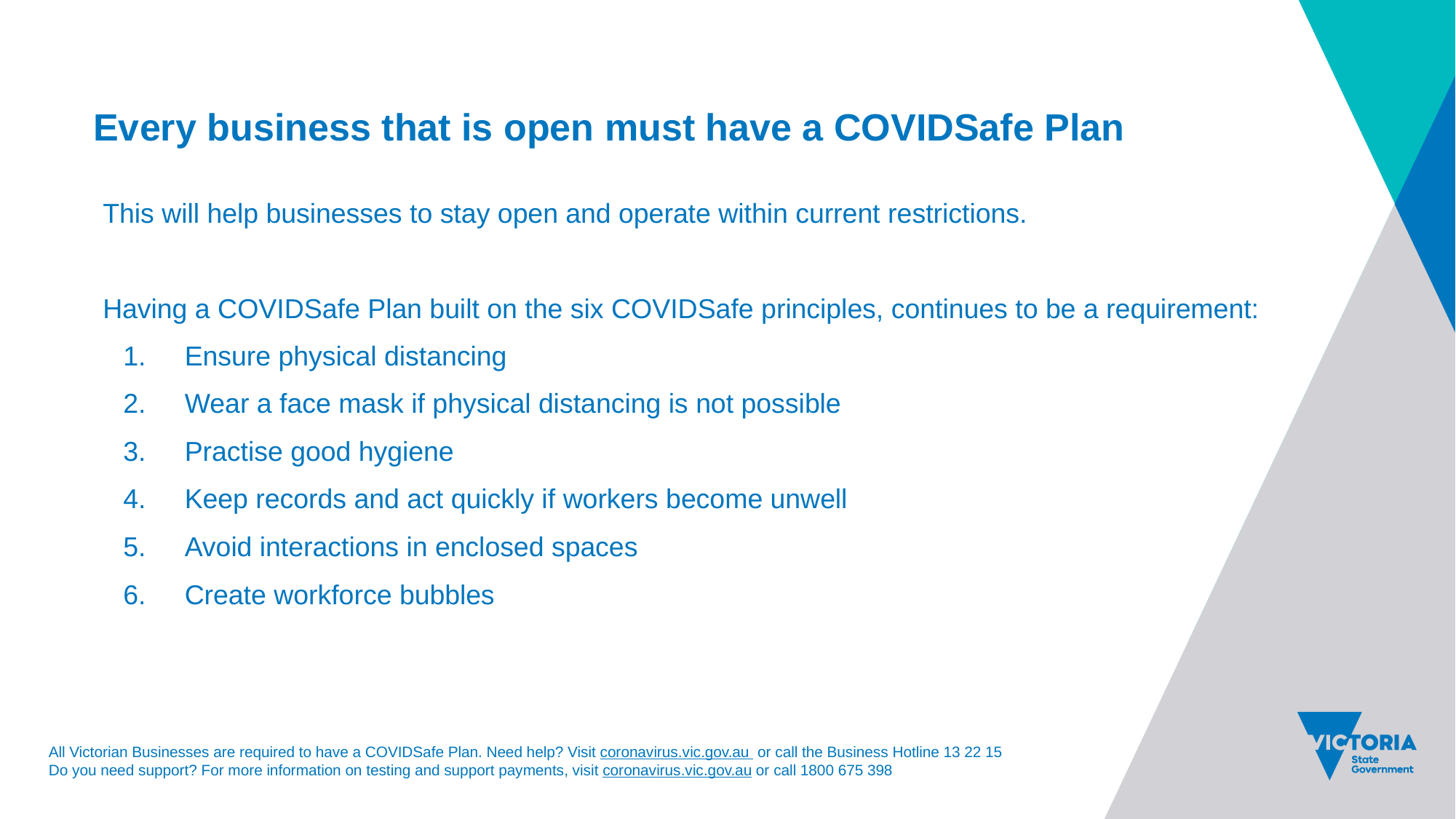

# Every business that is open must have a COVIDSafe Plan
This will help businesses to stay open and operate within current restrictions.

Having a COVIDSafe Plan built on the six COVIDSafe principles, continues to be a requirement:
Ensure physical distancing
Wear a face mask if physical distancing is not possible
Practise good hygiene
Keep records and act quickly if workers become unwell
Avoid interactions in enclosed spaces
Create workforce bubbles